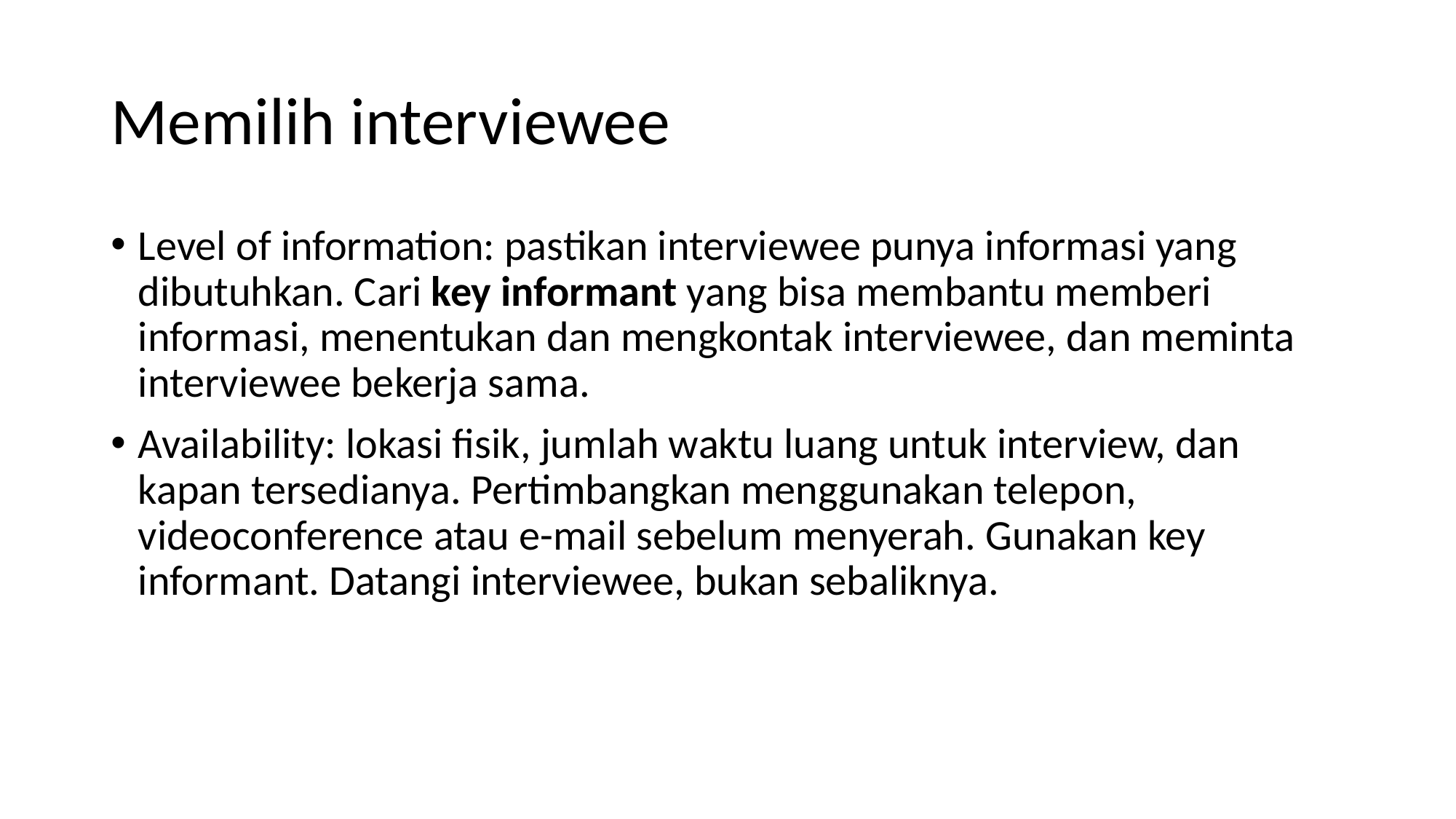

# Memilih interviewee
Level of information: pastikan interviewee punya informasi yang dibutuhkan. Cari key informant yang bisa membantu memberi informasi, menentukan dan mengkontak interviewee, dan meminta interviewee bekerja sama.
Availability: lokasi fisik, jumlah waktu luang untuk interview, dan kapan tersedianya. Pertimbangkan menggunakan telepon, videoconference atau e-mail sebelum menyerah. Gunakan key informant. Datangi interviewee, bukan sebaliknya.